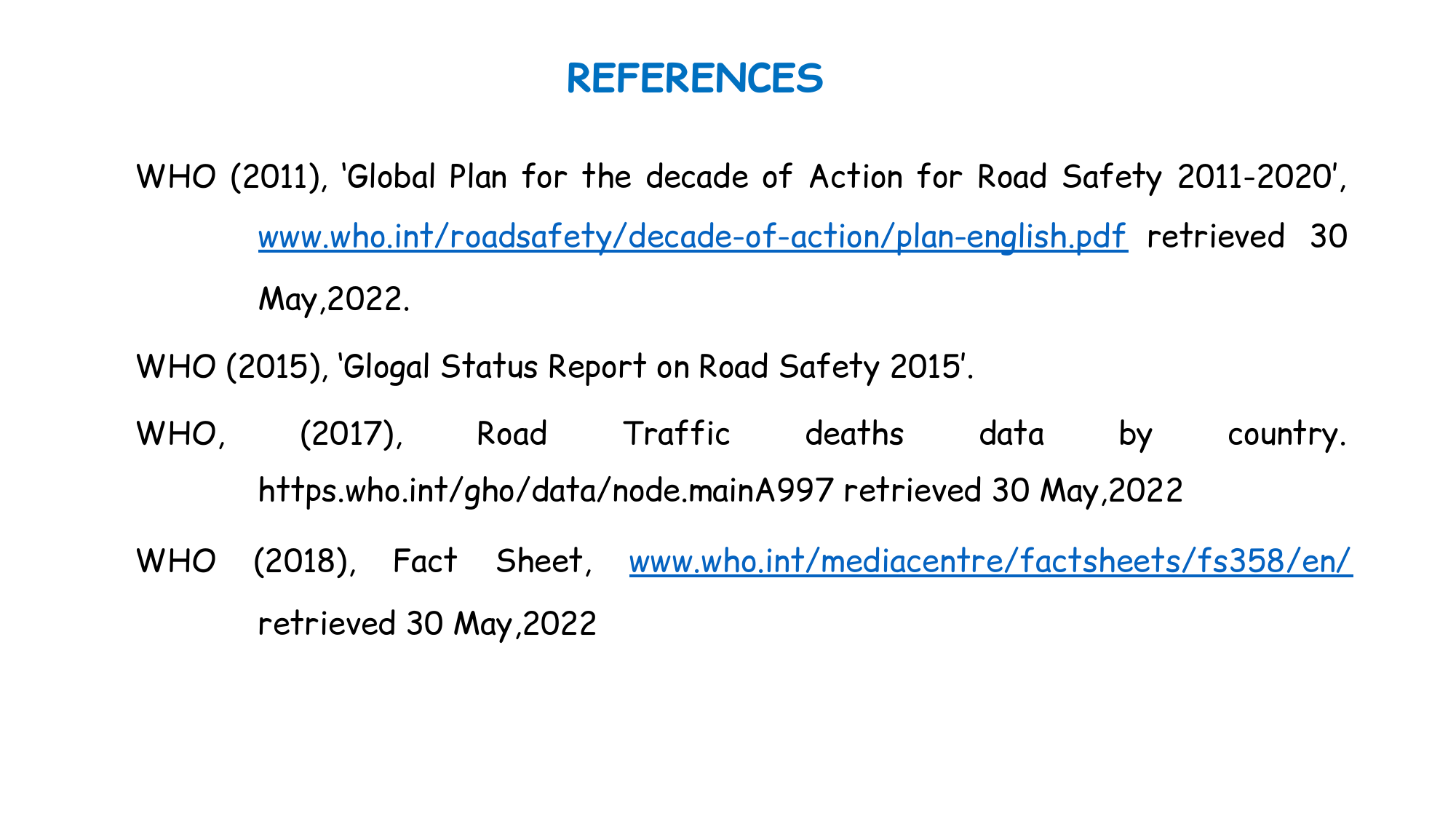

REFERENCES
WHO (2011), ‘Global Plan for the decade of Action for Road Safety 2011-2020’, www.who.int/roadsafety/decade-of-action/plan-english.pdf retrieved 30 May,2022.
WHO (2015), ‘Glogal Status Report on Road Safety 2015’.
WHO, (2017), Road Traffic deaths data by country. https.who.int/gho/data/node.mainA997 retrieved 30 May,2022
WHO (2018), Fact Sheet, www.who.int/mediacentre/factsheets/fs358/en/ retrieved 30 May,2022